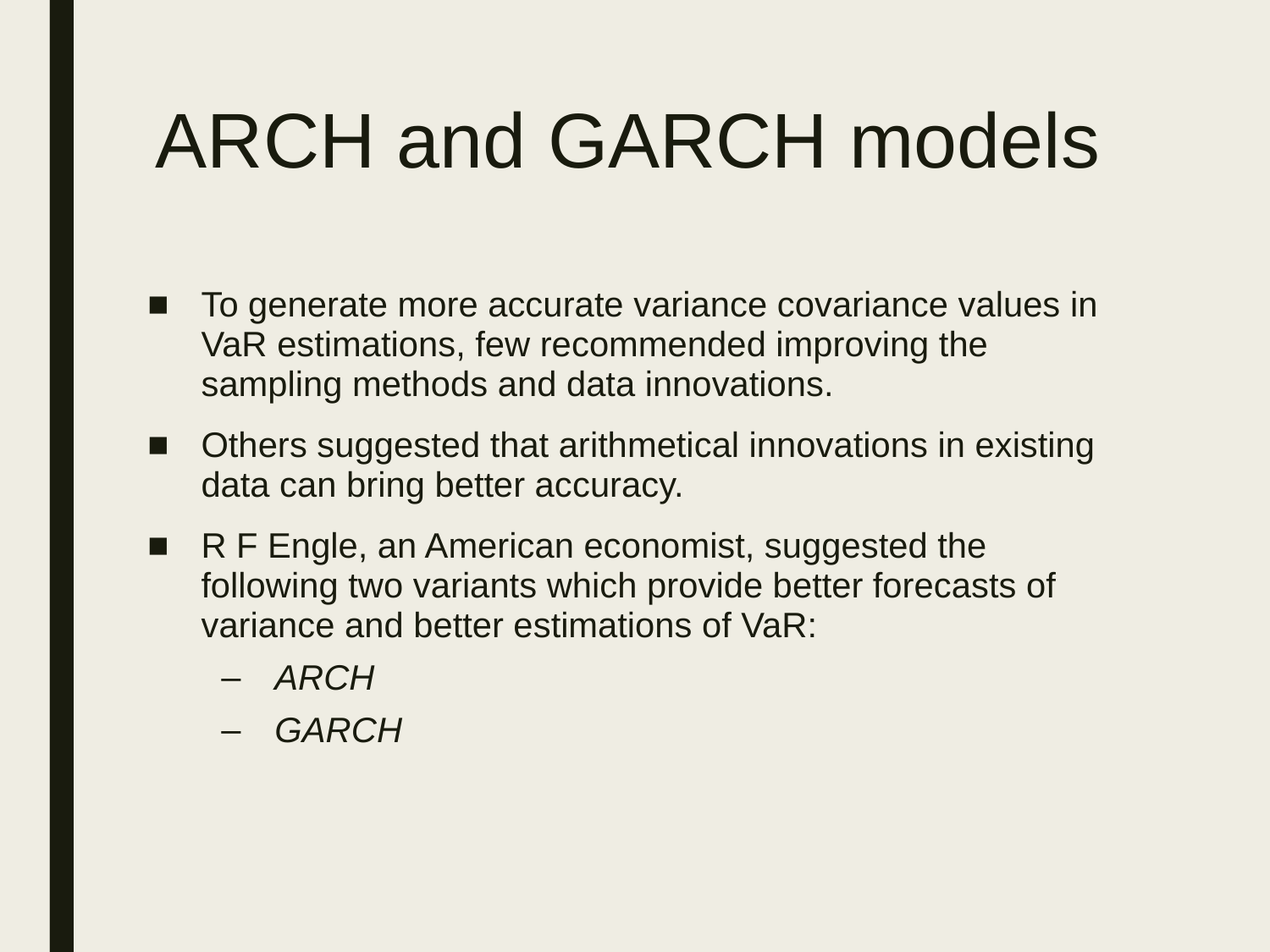

# ARCH and GARCH models
To generate more accurate variance covariance values in VaR estimations, few recommended improving the sampling methods and data innovations.
Others suggested that arithmetical innovations in existing data can bring better accuracy.
R F Engle, an American economist, suggested the following two variants which provide better forecasts of variance and better estimations of VaR:
ARCH
GARCH